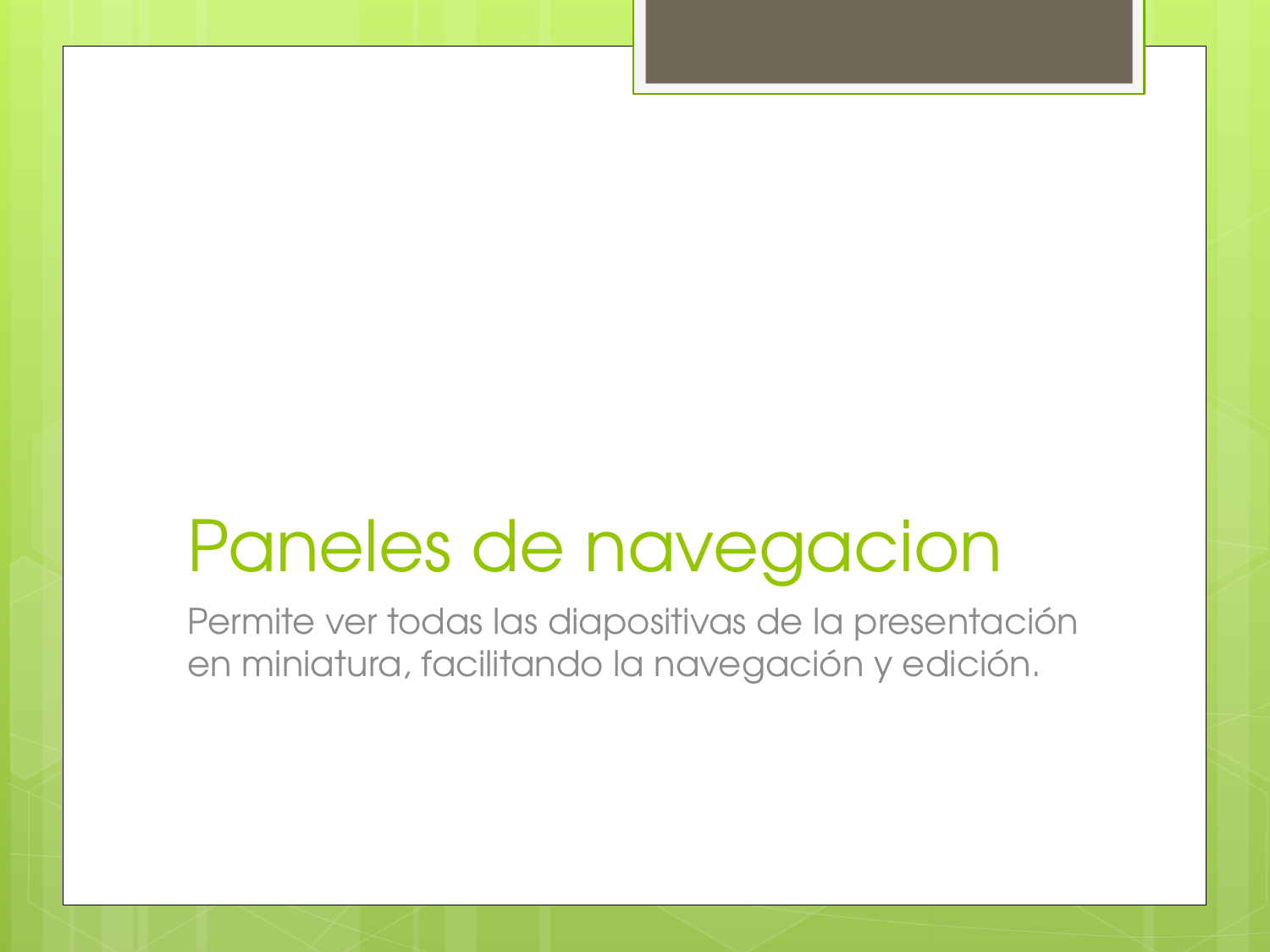

# Paneles de navegacion
Permite ver todas las diapositivas de la presentación en miniatura, facilitando la navegación y edición.